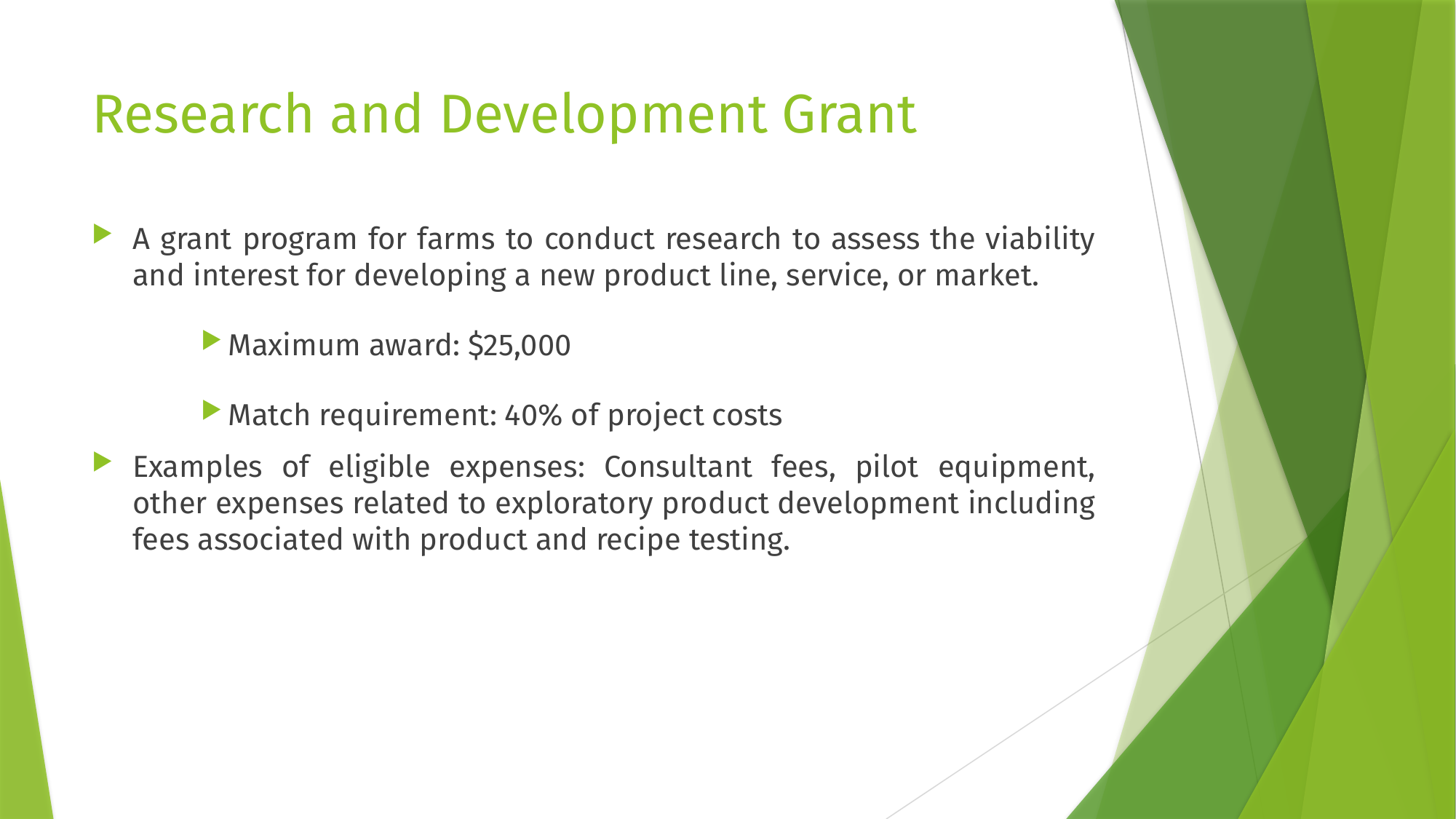

# Research and Development Grant
A grant program for farms to conduct research to assess the viability and interest for developing a new product line, service, or market.
Maximum award: $25,000
Match requirement: 40% of project costs
Examples of eligible expenses: Consultant fees, pilot equipment, other expenses related to exploratory product development including fees associated with product and recipe testing.